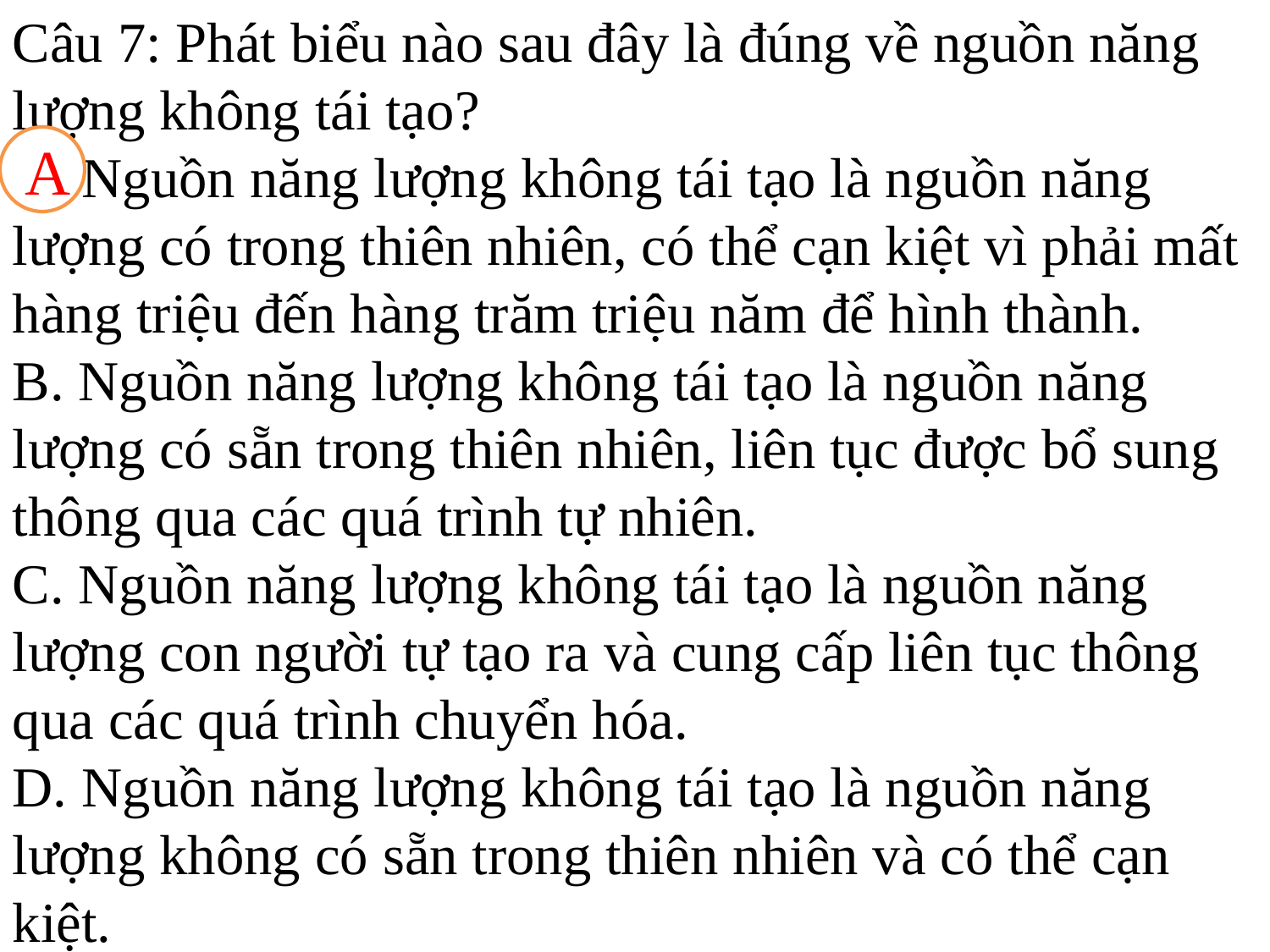

Câu 7: Phát biểu nào sau đây là đúng về nguồn năng lượng không tái tạo?
A. Nguồn năng lượng không tái tạo là nguồn năng lượng có trong thiên nhiên, có thể cạn kiệt vì phải mất hàng triệu đến hàng trăm triệu năm để hình thành.
B. Nguồn năng lượng không tái tạo là nguồn năng lượng có sẵn trong thiên nhiên, liên tục được bổ sung thông qua các quá trình tự nhiên.
C. Nguồn năng lượng không tái tạo là nguồn năng lượng con người tự tạo ra và cung cấp liên tục thông qua các quá trình chuyển hóa.
D. Nguồn năng lượng không tái tạo là nguồn năng lượng không có sẵn trong thiên nhiên và có thể cạn kiệt.
A